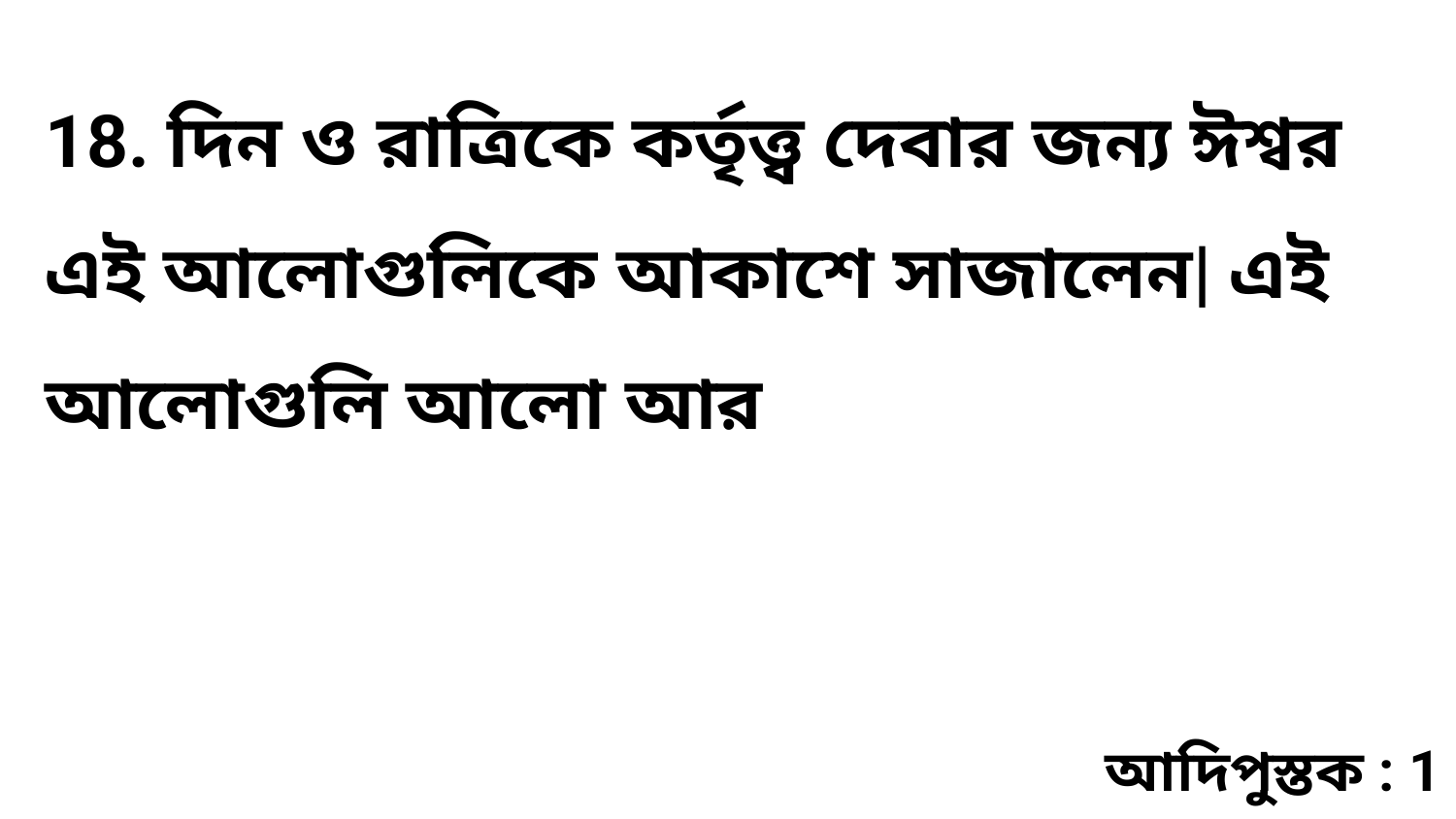

18. দিন ও রাত্রিকে কর্তৃত্ত্ব দেবার জন্য ঈশ্বর এই আলোগুলিকে আকাশে সাজালেন| এই আলোগুলি আলো আর
আদিপুস্তক : 1